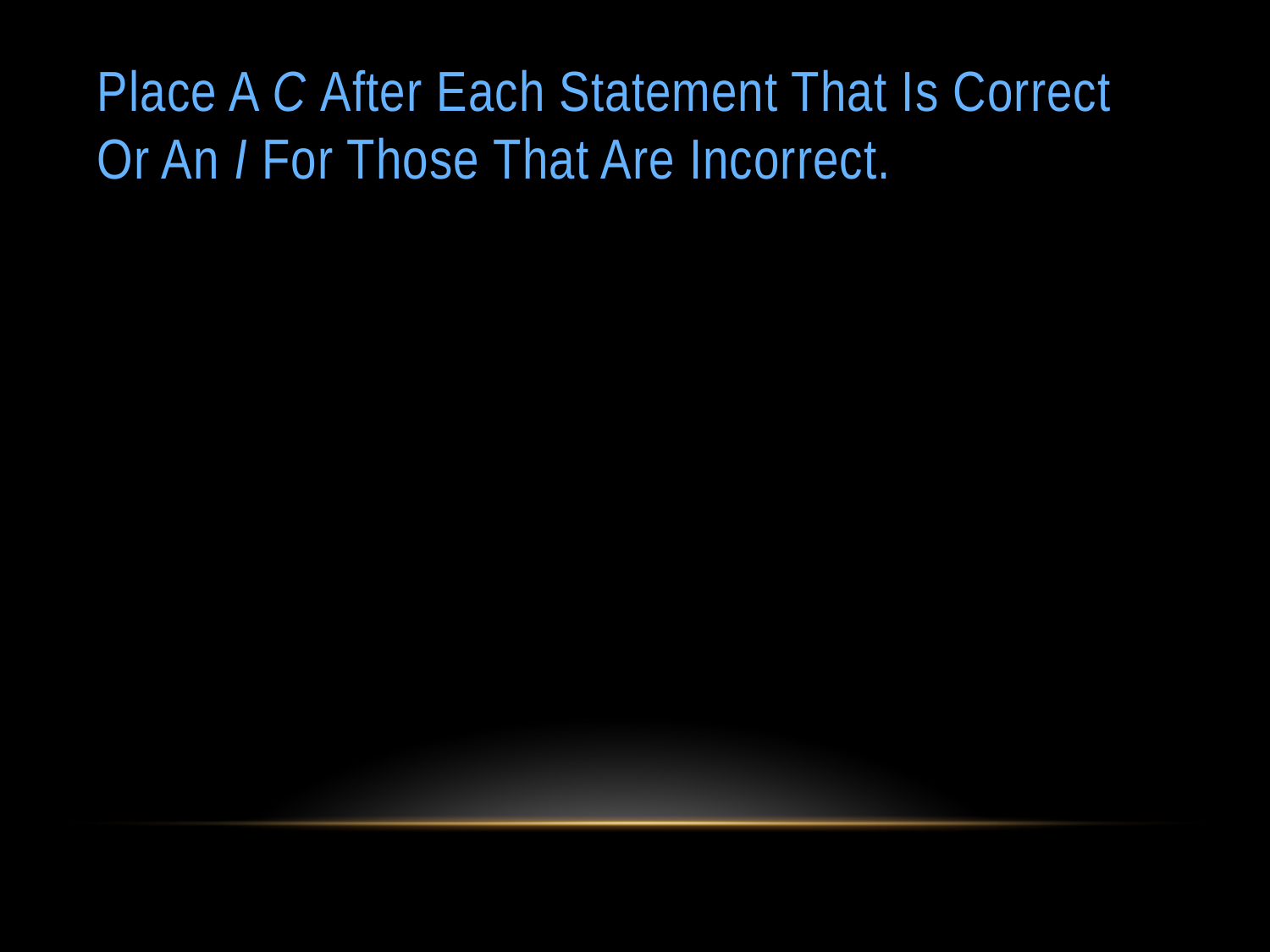

# Place A C After Each Statement That Is Correct Or An I For Those That Are Incorrect.